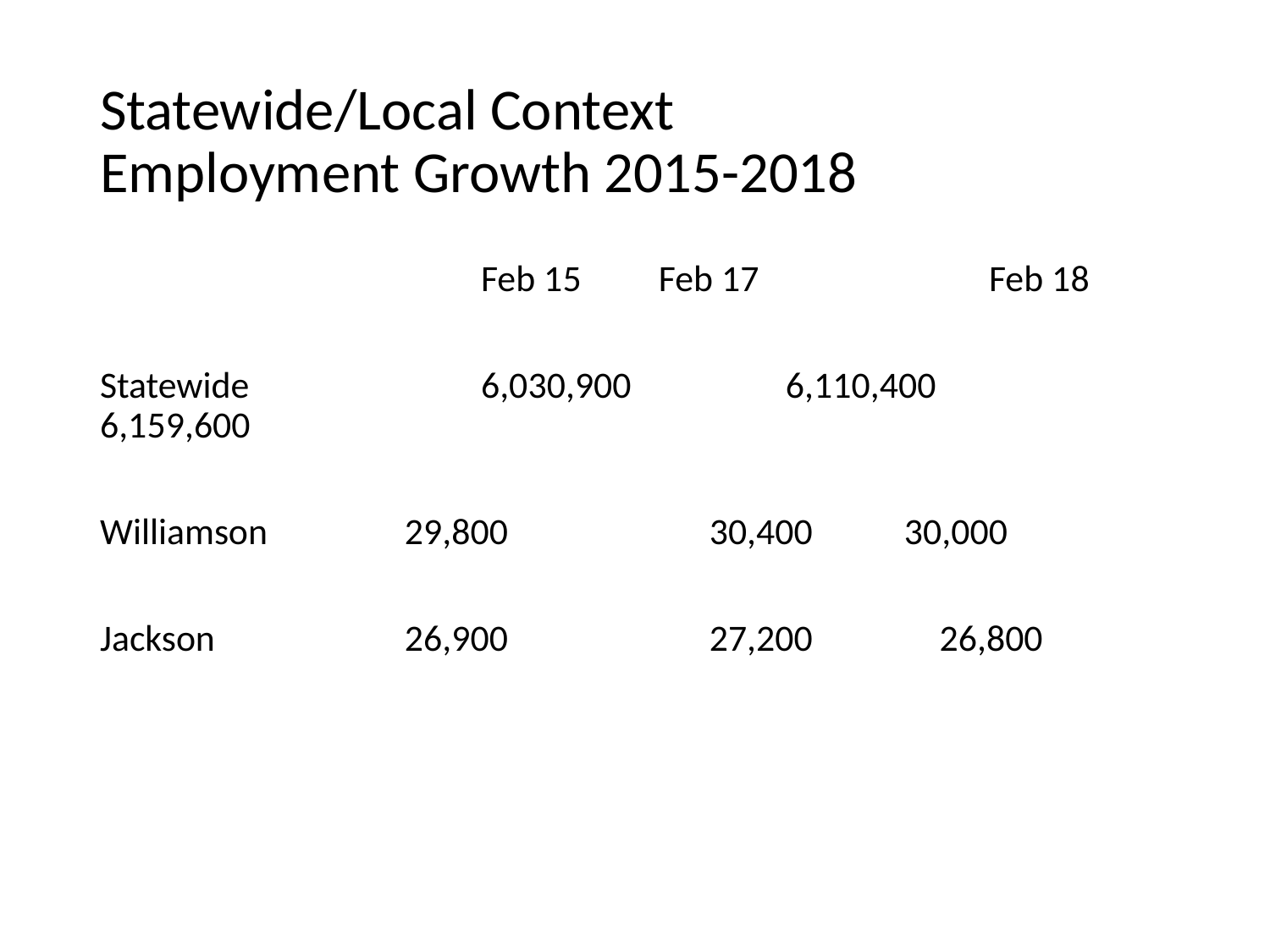

# Statewide/Local Context Employment Growth 2015-2018
	 		Feb 15	      Feb 17	    	Feb 18

Statewide		6,030,900	      6,110,400          6,159,600

Williamson        	      29,800	            30,400	     30,000

Jackson	      	      26,900	            27,200               26,800